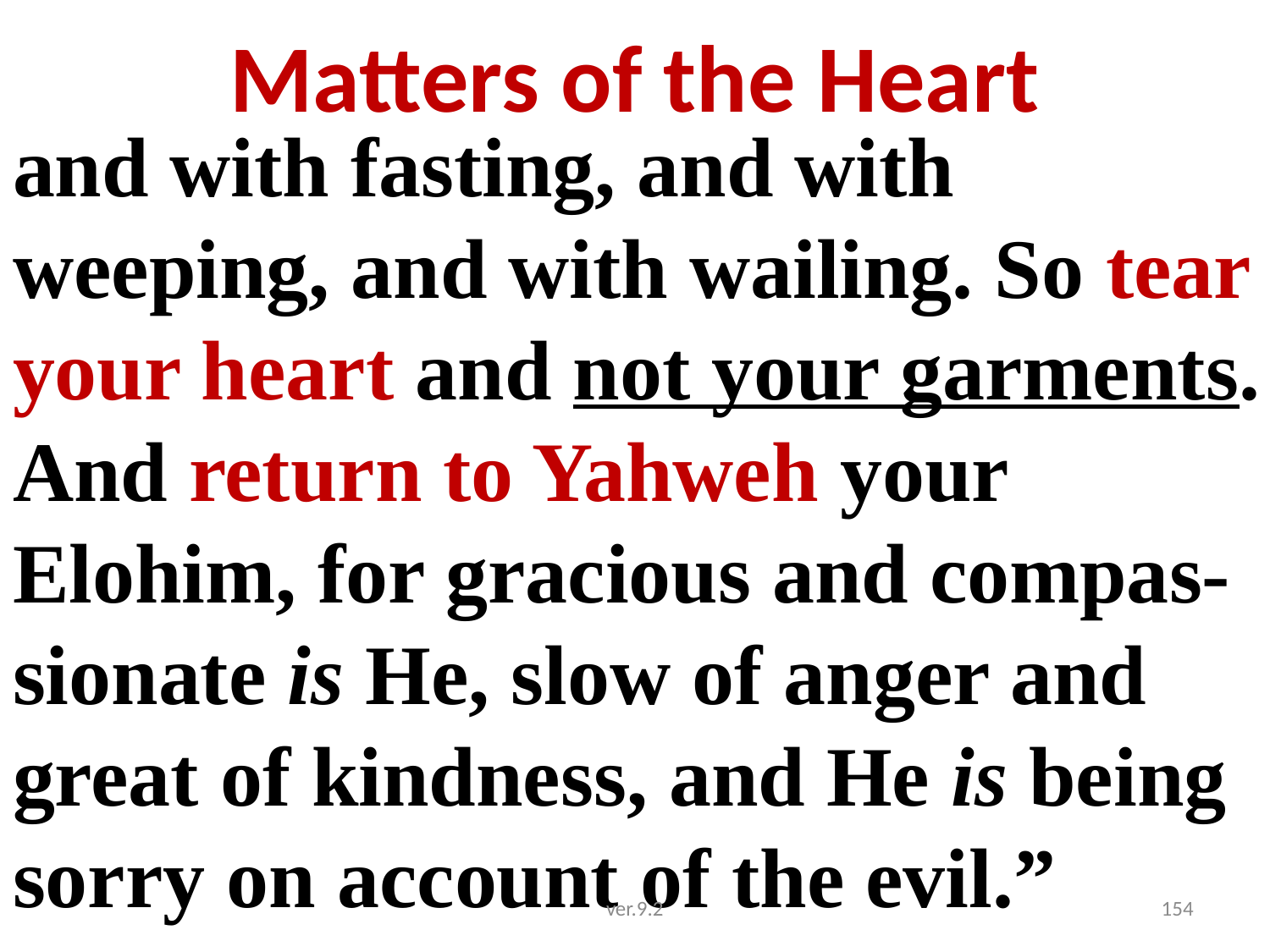

# Matters of the Heart
and with fasting, and with weeping, and with wailing. So tear your heart and not your garments. And return to Yahweh your Elohim, for gracious and compas-sionate is He, slow of anger and great of kindness, and He is being sorry on account of the evil.”
ver.9.2
154